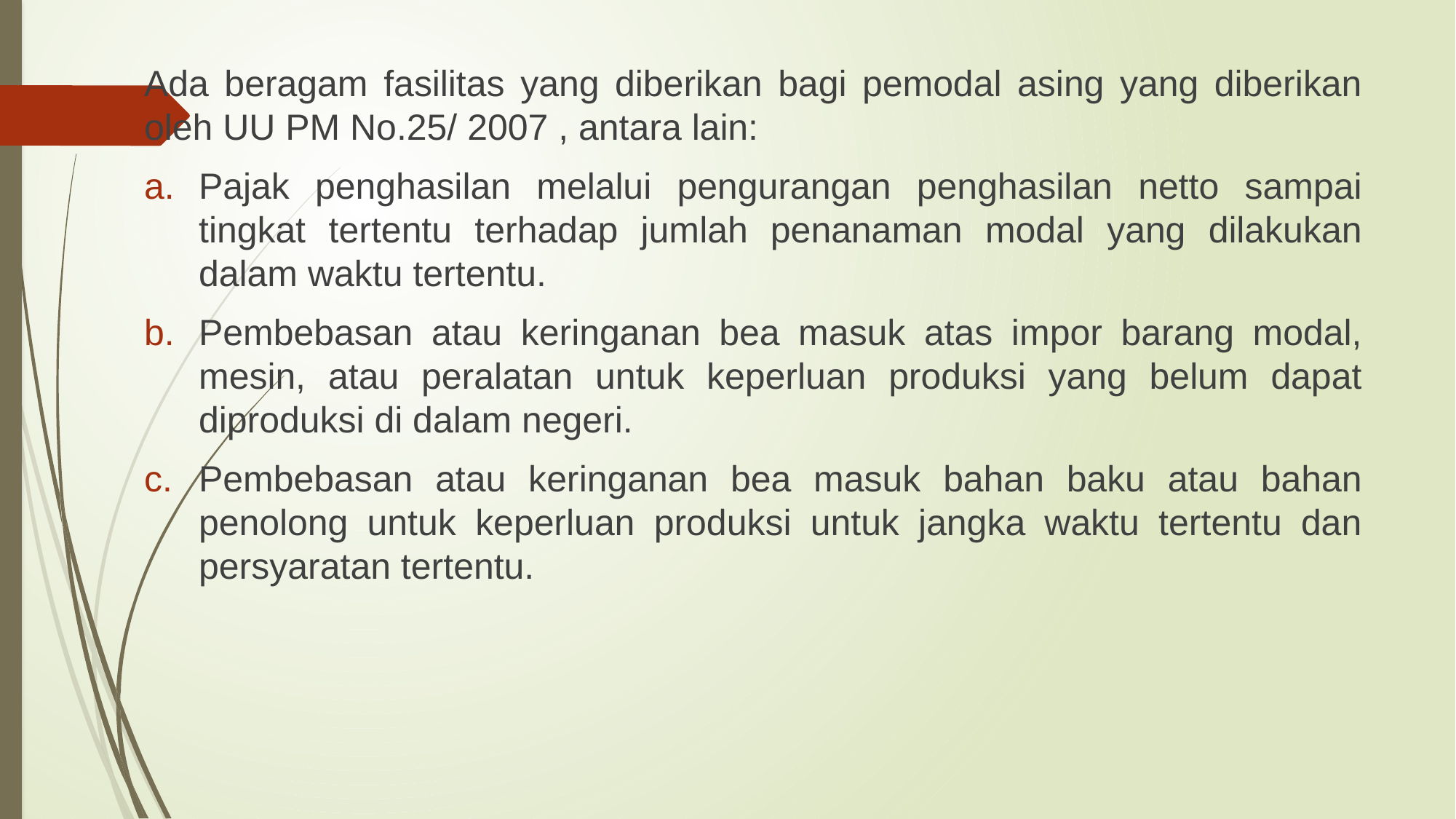

Ada beragam fasilitas yang diberikan bagi pemodal asing yang diberikan oleh UU PM No.25/ 2007 , antara lain:
Pajak penghasilan melalui pengurangan penghasilan netto sampai tingkat tertentu terhadap jumlah penanaman modal yang dilakukan dalam waktu tertentu.
Pembebasan atau keringanan bea masuk atas impor barang modal, mesin, atau peralatan untuk keperluan produksi yang belum dapat diproduksi di dalam negeri.
Pembebasan atau keringanan bea masuk bahan baku atau bahan penolong untuk keperluan produksi untuk jangka waktu tertentu dan persyaratan tertentu.